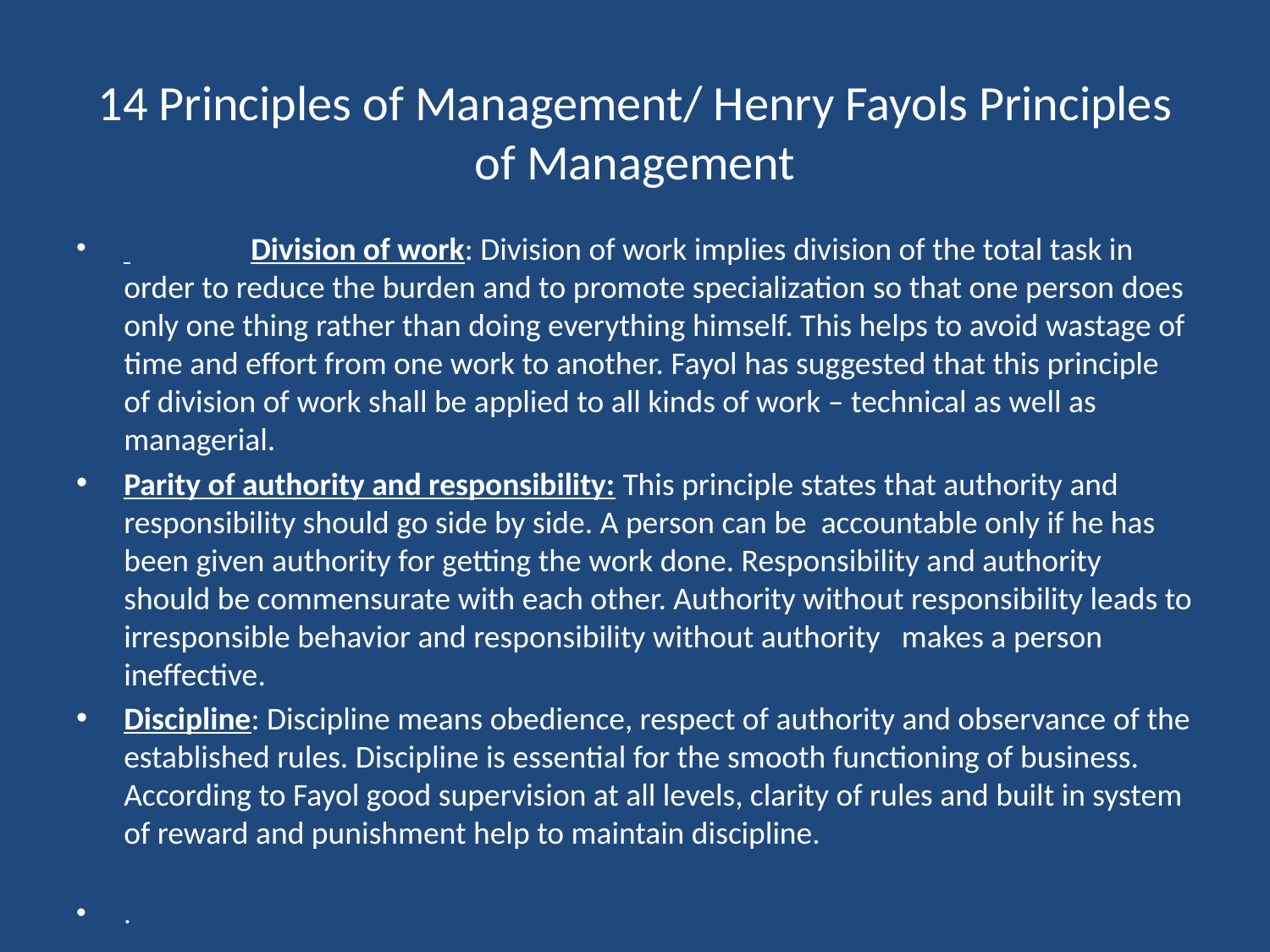

# 14 Principles of Management/ Henry Fayols Principles of Management
 	Division of work: Division of work implies division of the total task in order to reduce the burden and to promote specialization so that one person does only one thing rather than doing everything himself. This helps to avoid wastage of time and effort from one work to another. Fayol has suggested that this principle of division of work shall be applied to all kinds of work – technical as well as managerial.
Parity of authority and responsibility: This principle states that authority and responsibility should go side by side. A person can be  accountable only if he has been given authority for getting the work done. Responsibility and authority should be commensurate with each other. Authority without responsibility leads to irresponsible behavior and responsibility without authority   makes a person ineffective.
Discipline: Discipline means obedience, respect of authority and observance of the established rules. Discipline is essential for the smooth functioning of business. According to Fayol good supervision at all levels, clarity of rules and built in system of reward and punishment help to maintain discipline.

.